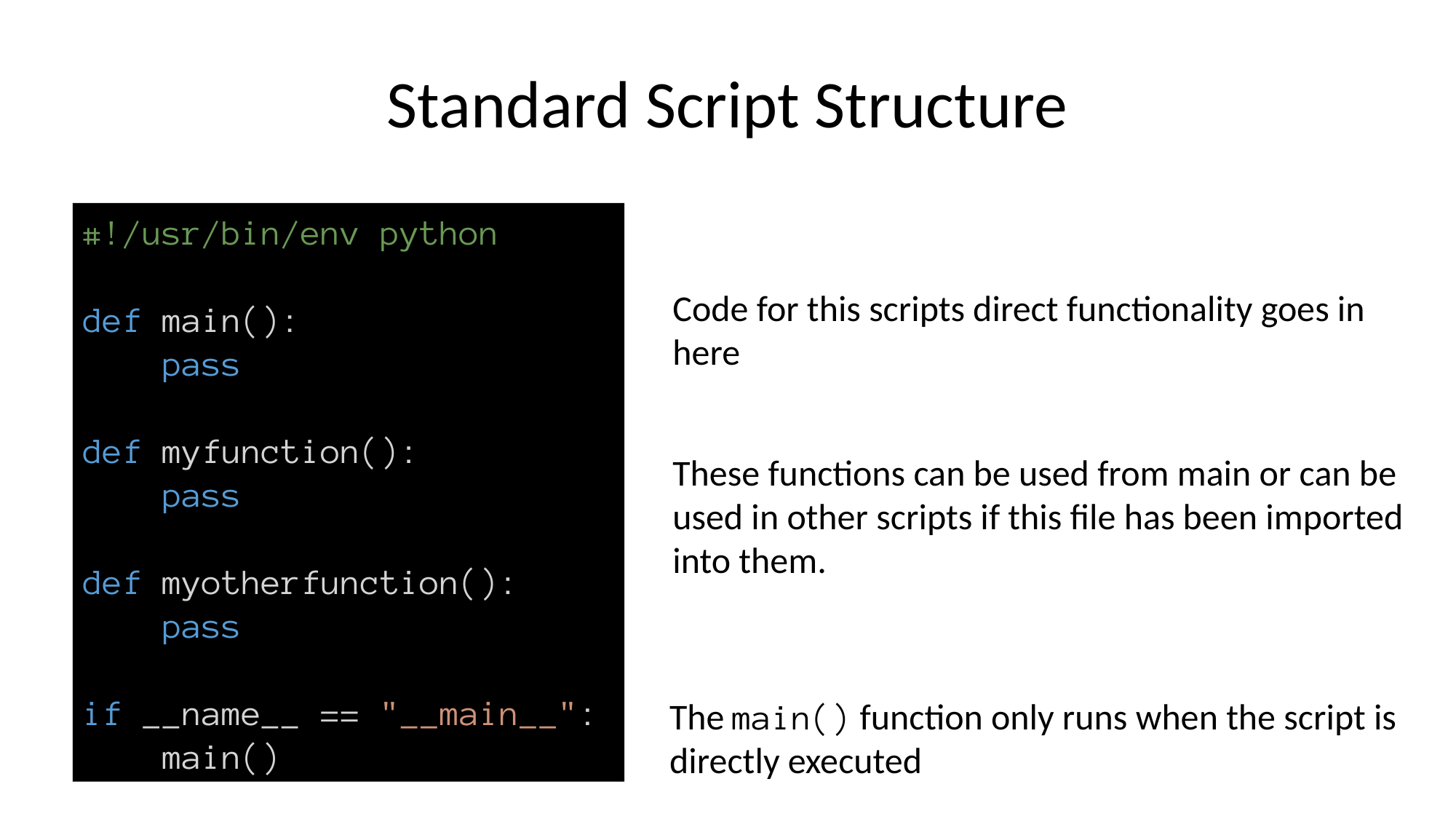

# Standard Script Structure
#!/usr/bin/env python
def main():
    pass
def myfunction():
    pass
def myotherfunction():
    pass
if __name__ == "__main__":
    main()
Code for this scripts direct functionality goes in here
These functions can be used from main or can be used in other scripts if this file has been imported into them.
The main() function only runs when the script is directly executed